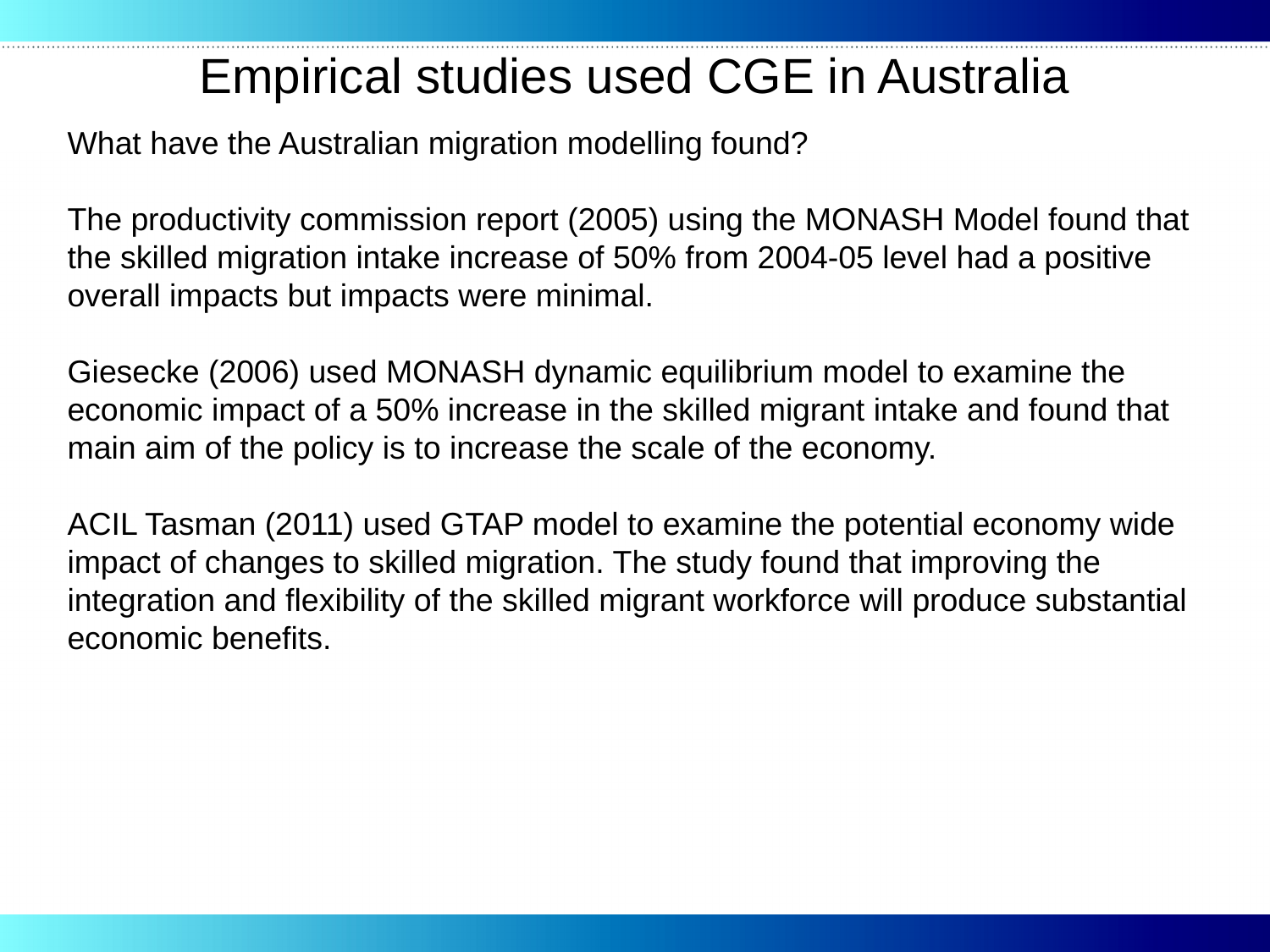

# Empirical studies used CGE in Australia
What have the Australian migration modelling found?

The productivity commission report (2005) using the MONASH Model found that the skilled migration intake increase of 50% from 2004-05 level had a positive overall impacts but impacts were minimal.

Giesecke (2006) used MONASH dynamic equilibrium model to examine the economic impact of a 50% increase in the skilled migrant intake and found that main aim of the policy is to increase the scale of the economy.

ACIL Tasman (2011) used GTAP model to examine the potential economy wide impact of changes to skilled migration. The study found that improving the integration and flexibility of the skilled migrant workforce will produce substantial economic benefits.